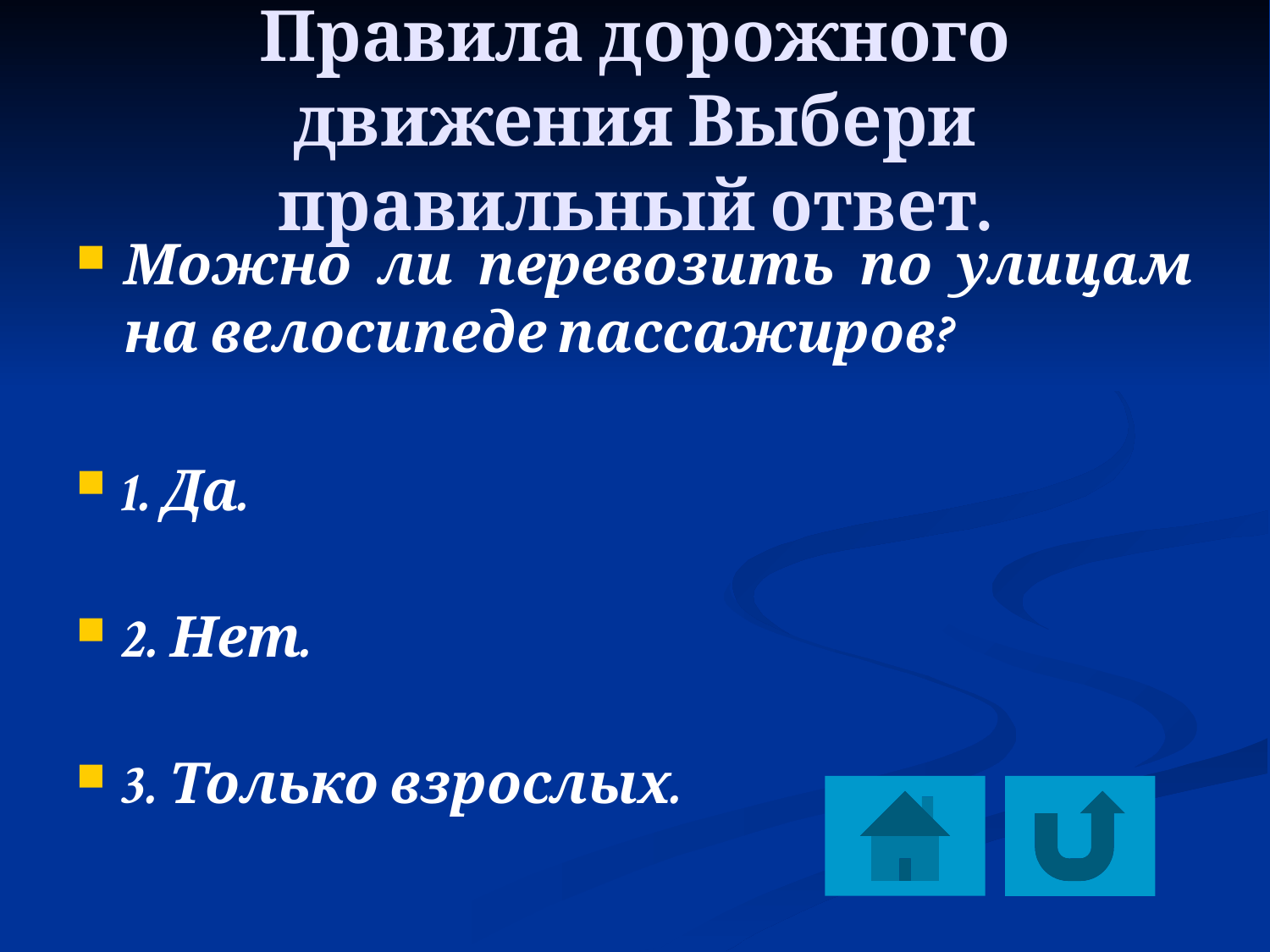

# Правила дорожного движения Выбери правильный ответ.
Можно ли перевозить по улицам на велосипеде пассажиров?

1. Да.
2. Нет.
3. Только взрослых.